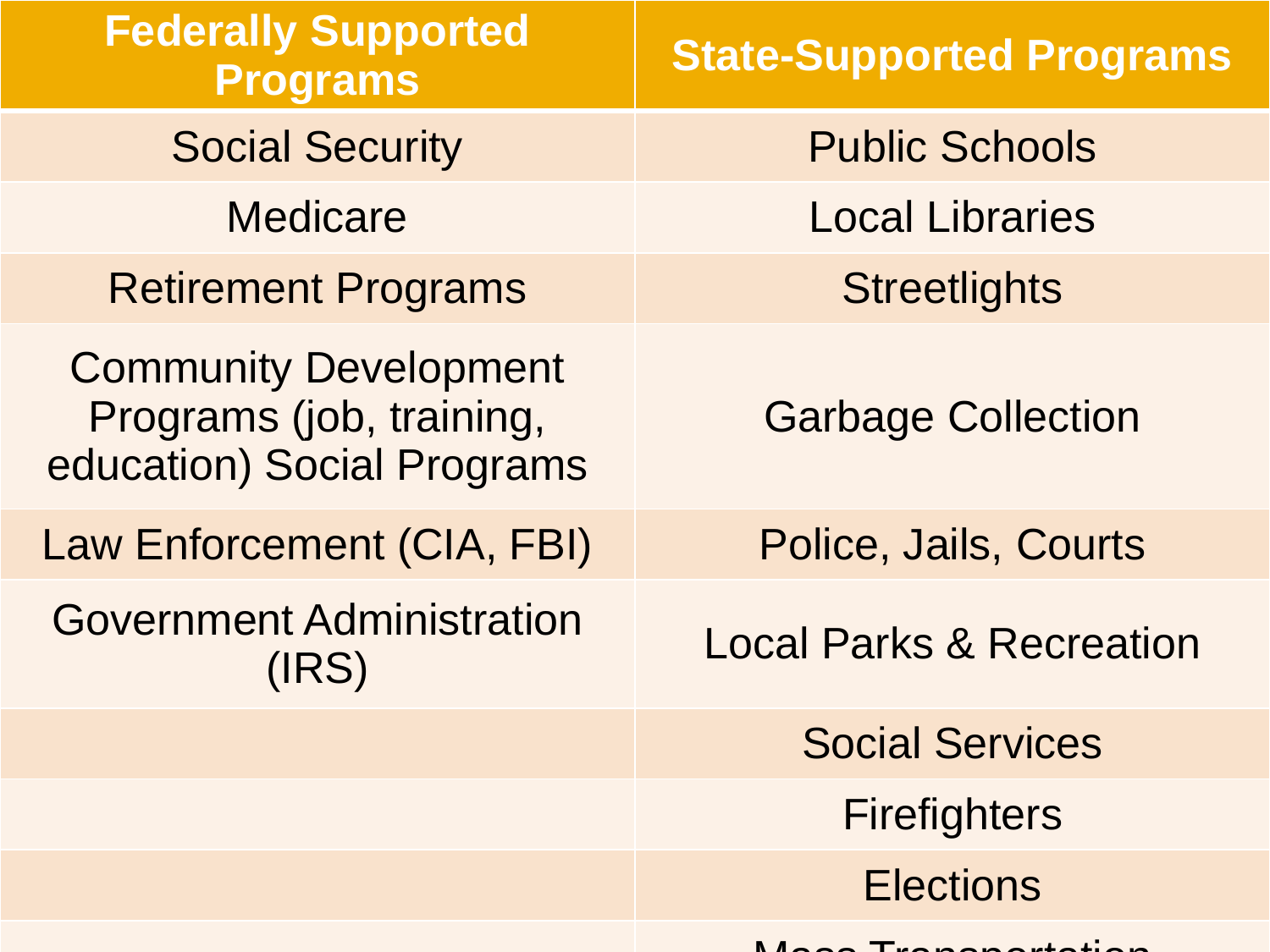

| Federally Supported Programs | State-Supported Programs |
| --- | --- |
| Social Security | Public Schools |
| Medicare | Local Libraries |
| Retirement Programs | Streetlights |
| Community Development Programs (job, training, education) Social Programs | Garbage Collection |
| Law Enforcement (CIA, FBI) | Police, Jails, Courts |
| Government Administration (IRS) | Local Parks & Recreation |
|  | Social Services |
|  | Firefighters |
|  | Elections |
|  | Mass Transportation |
#